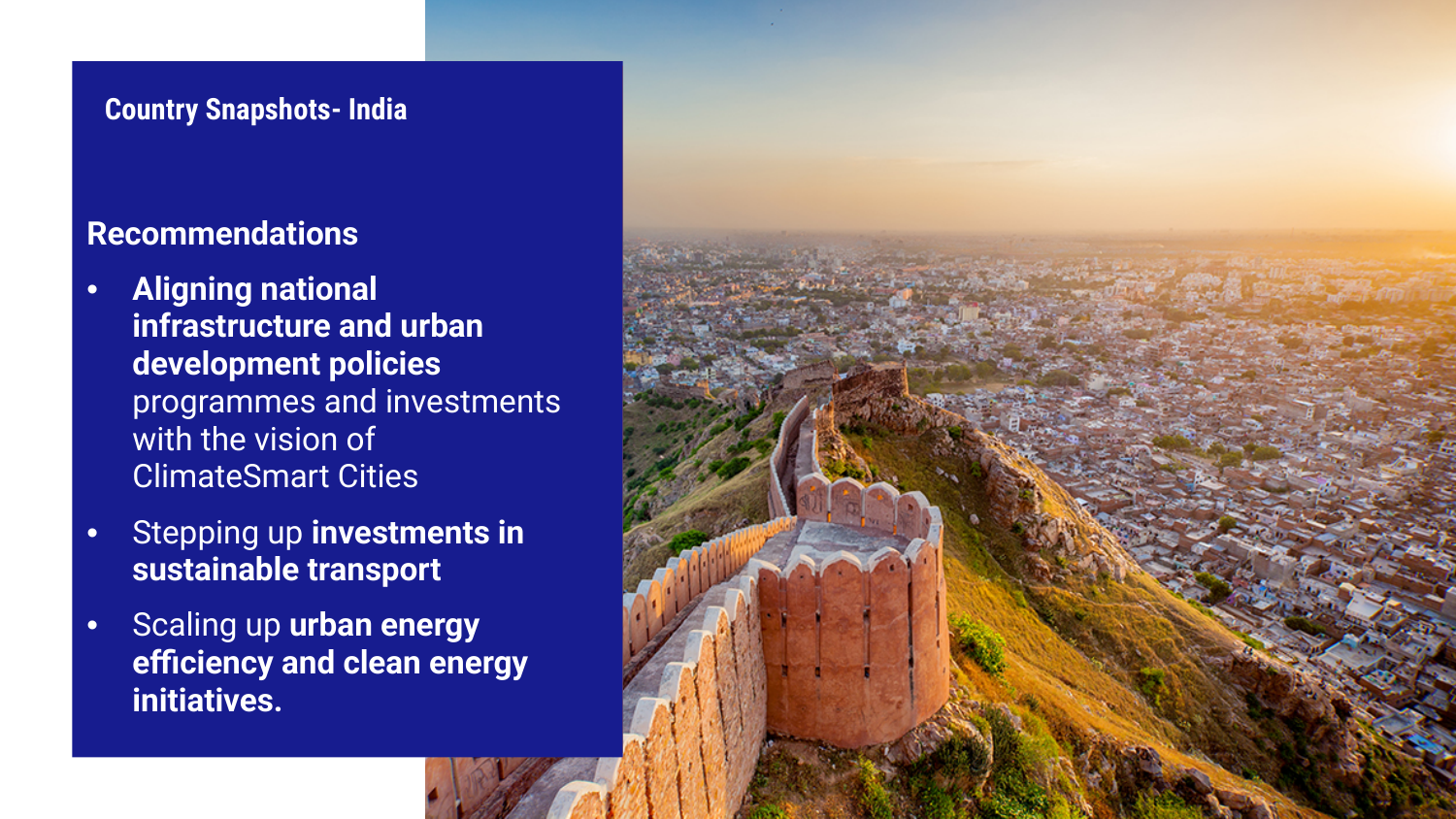

# Country Snapshots- India
Recommendations
Aligning national infrastructure and urban development policies programmes and investments with the vision of ClimateSmart Cities
Stepping up investments in sustainable transport
Scaling up urban energy efficiency and clean energy initiatives.